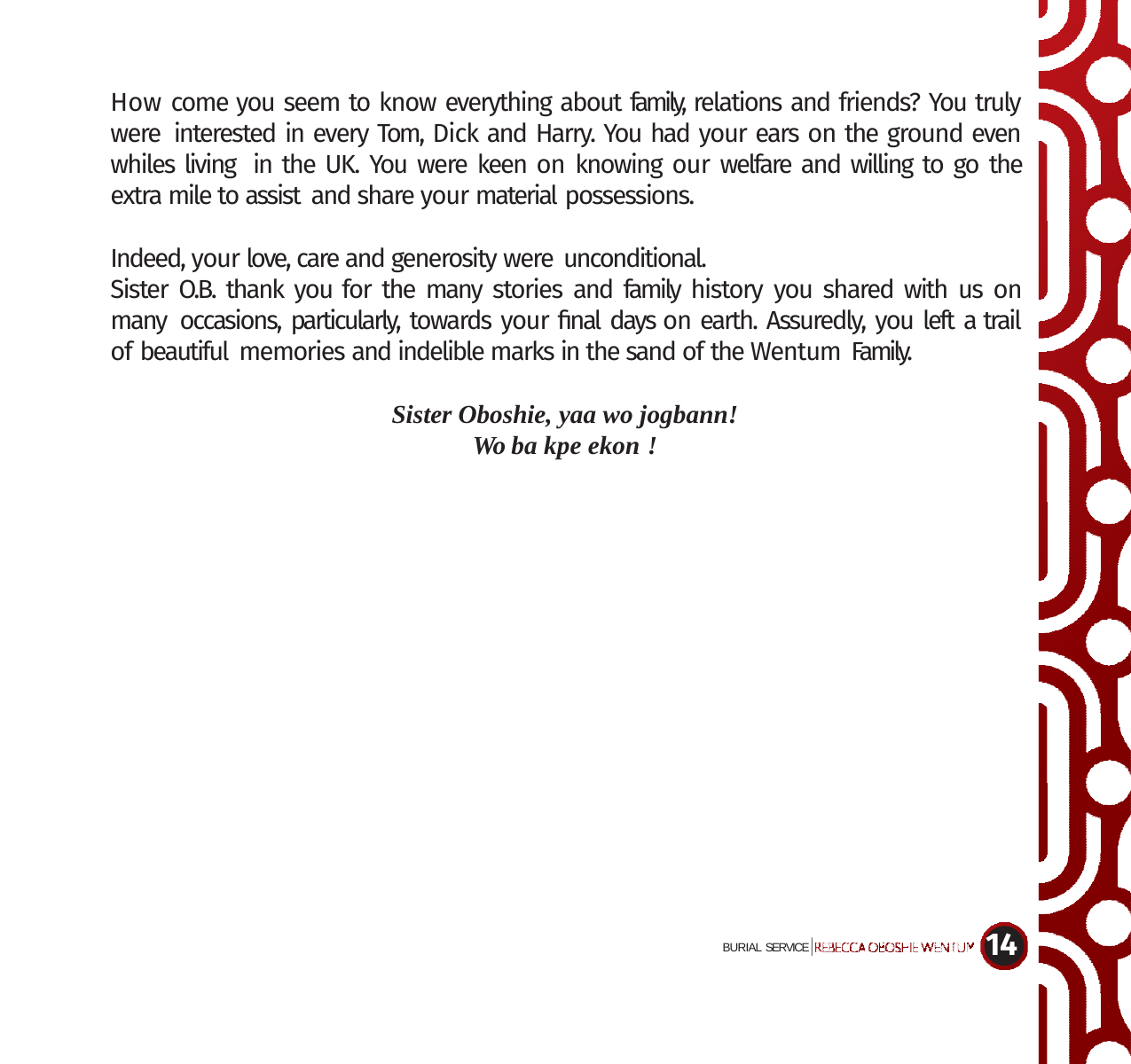

How come you seem to know everything about family, relations and friends? You truly were  interested in every Tom, Dick and Harry. You had your ears on the ground even whiles living  in the UK. You were keen on knowing our welfare and willing to go the extra mile to assist  and share your material possessions.

Indeed, your love, care and generosity were unconditional.
Sister O.B. thank you for the many stories and family history you shared with us on many  occasions, particularly, towards your final days on earth. Assuredly, you left a trail of beautiful  memories and indelible marks in the sand of the Wentum Family.

Sister Oboshie, yaa wo jogbann!
Wo ba kpe ekon !

14

BURIAL SERVICE